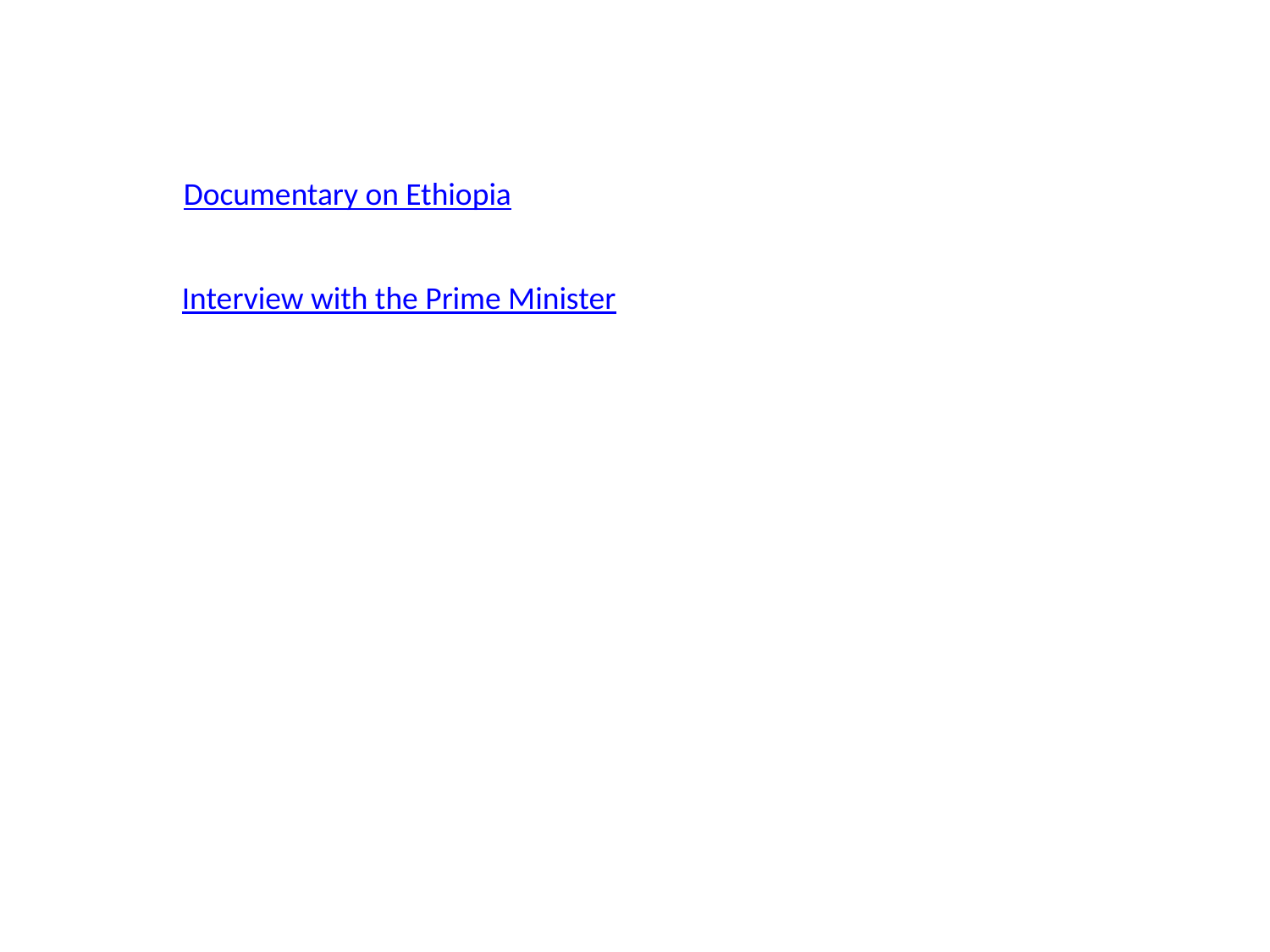

Documentary on Ethiopia
Interview with the Prime Minister